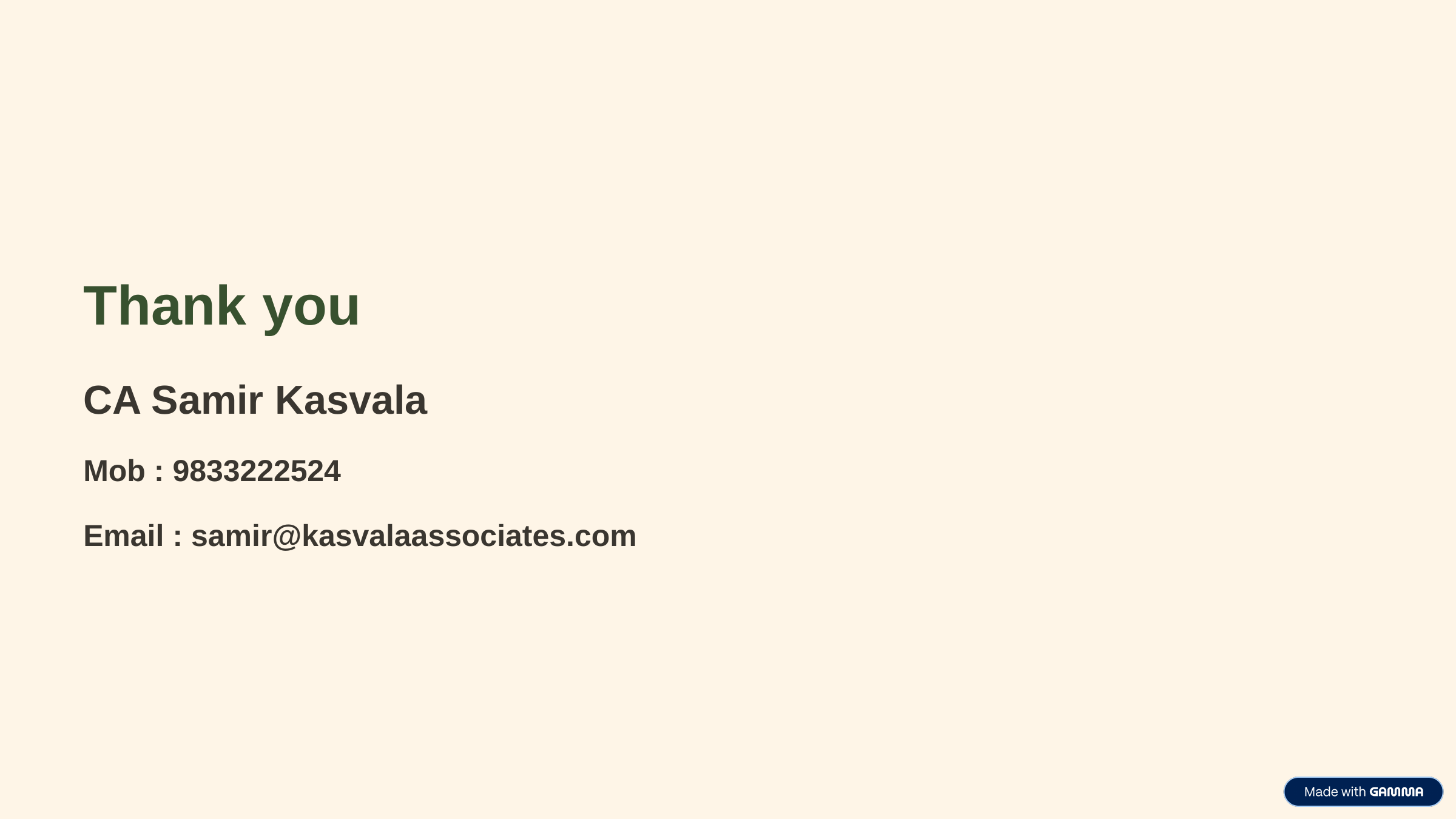

Thank you
CA Samir Kasvala
Mob : 9833222524
Email : samir@kasvalaassociates.com